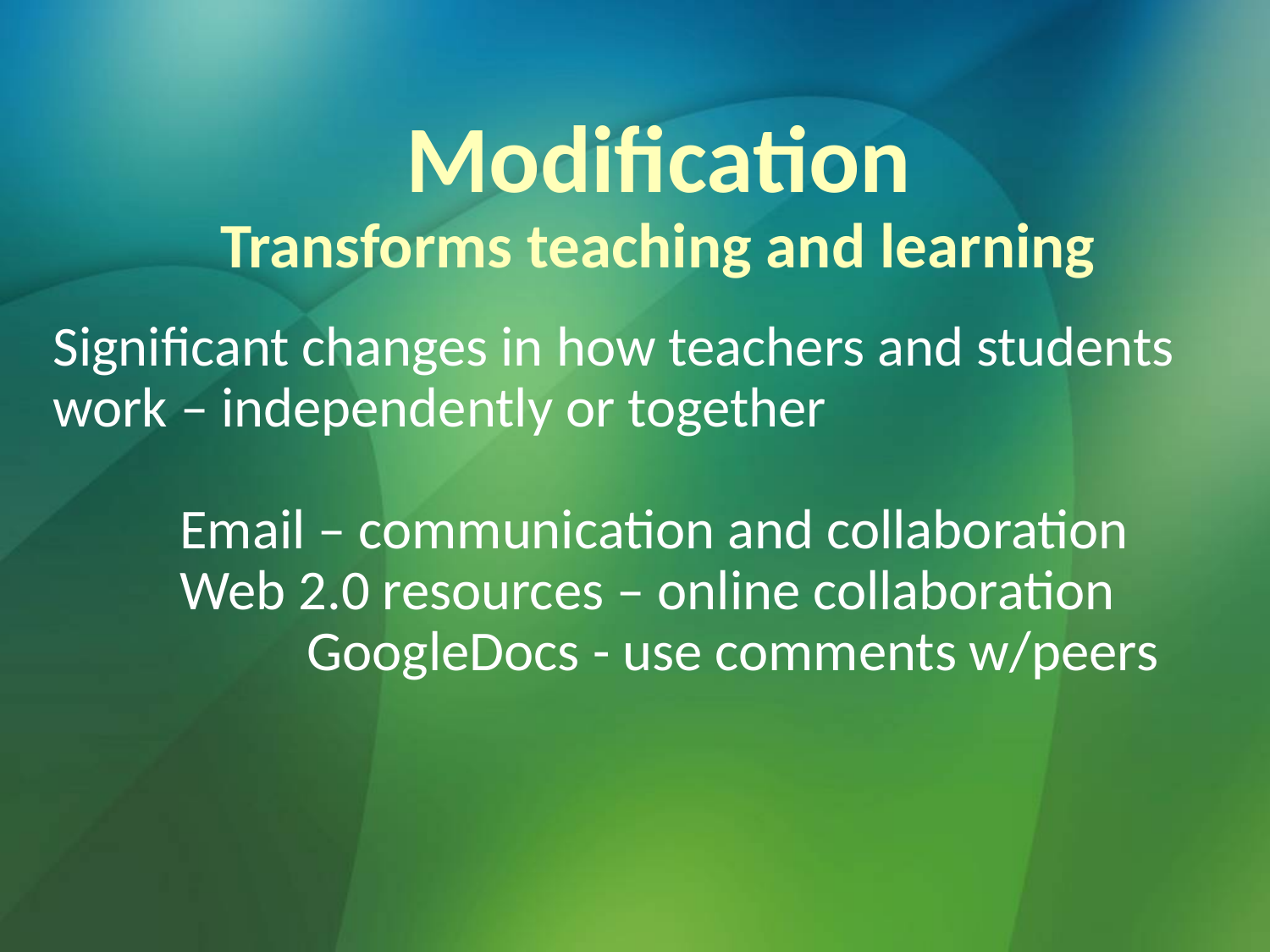

# Modification Transforms teaching and learning
Significant changes in how teachers and students work – independently or together

	Email – communication and collaboration
	Web 2.0 resources – online collaboration
		GoogleDocs - use comments w/peers